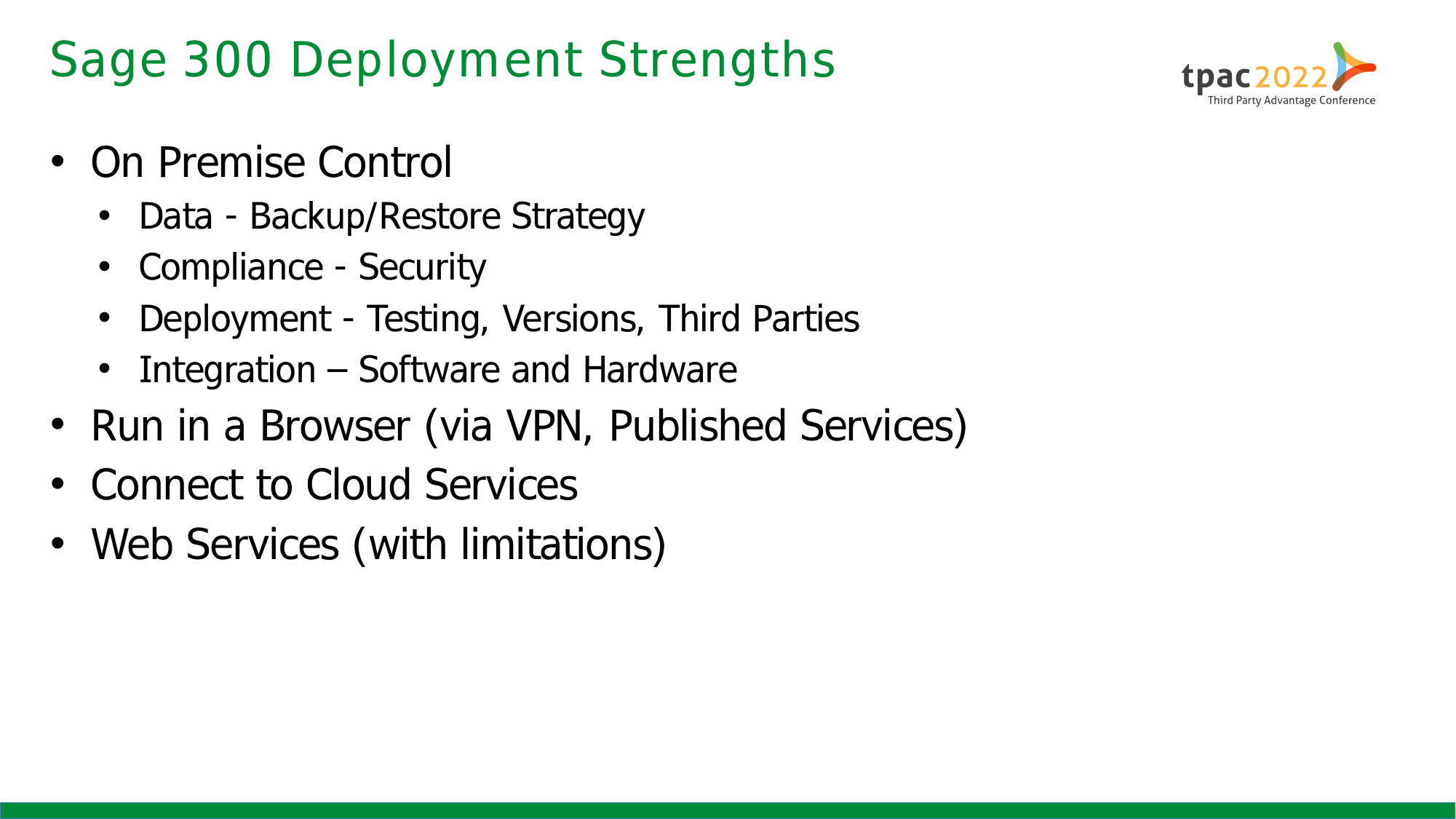

# Sage 300 Deployment Strengths
On Premise Control
Data - Backup/Restore Strategy
Compliance - Security
Deployment - Testing, Versions, Third Parties
Integration – Software and Hardware
Run in a Browser (via VPN, Published Services)
Connect to Cloud Services
Web Services (with limitations)